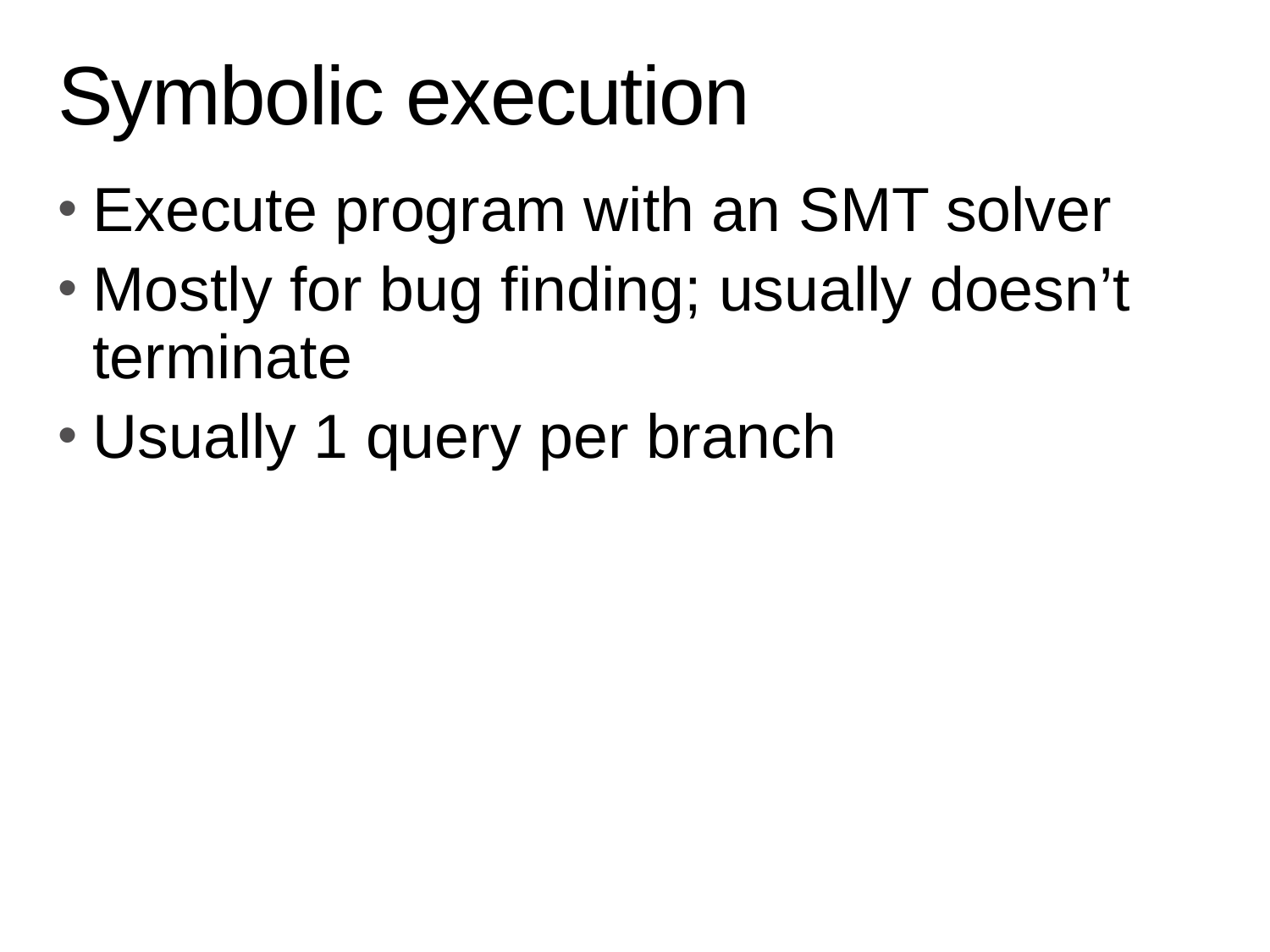

# Symbolic execution
Execute program with an SMT solver
Mostly for bug finding; usually doesn’t terminate
Usually 1 query per branch